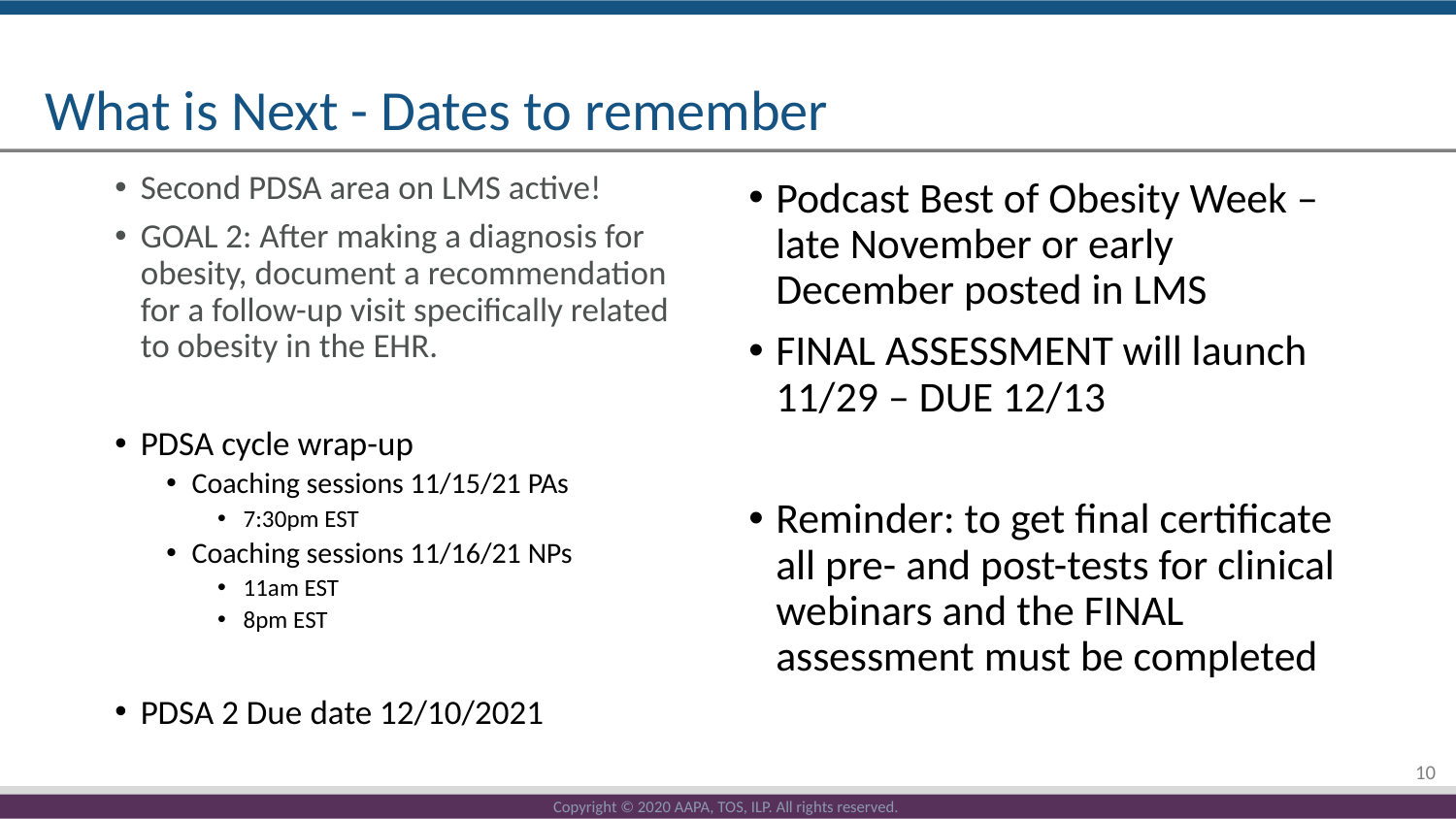

# What is Next - Dates to remember

Podcast Best of Obesity Week – late November or early December posted in LMS
FINAL ASSESSMENT will launch 11/29 – DUE 12/13

Reminder: to get final certificate all pre- and post-tests for clinical webinars and the FINAL assessment must be completed

Second PDSA area on LMS active!
GOAL 2: After making a diagnosis for obesity, document a recommendation for a follow-up visit specifically related to obesity in the EHR.

PDSA cycle wrap-up
Coaching sessions 11/15/21 PAs
7:30pm EST
Coaching sessions 11/16/21 NPs
11am EST
8pm EST

PDSA 2 Due date 12/10/2021

10
Copyright © 2020 AAPA, TOS, ILP. All rights reserved.